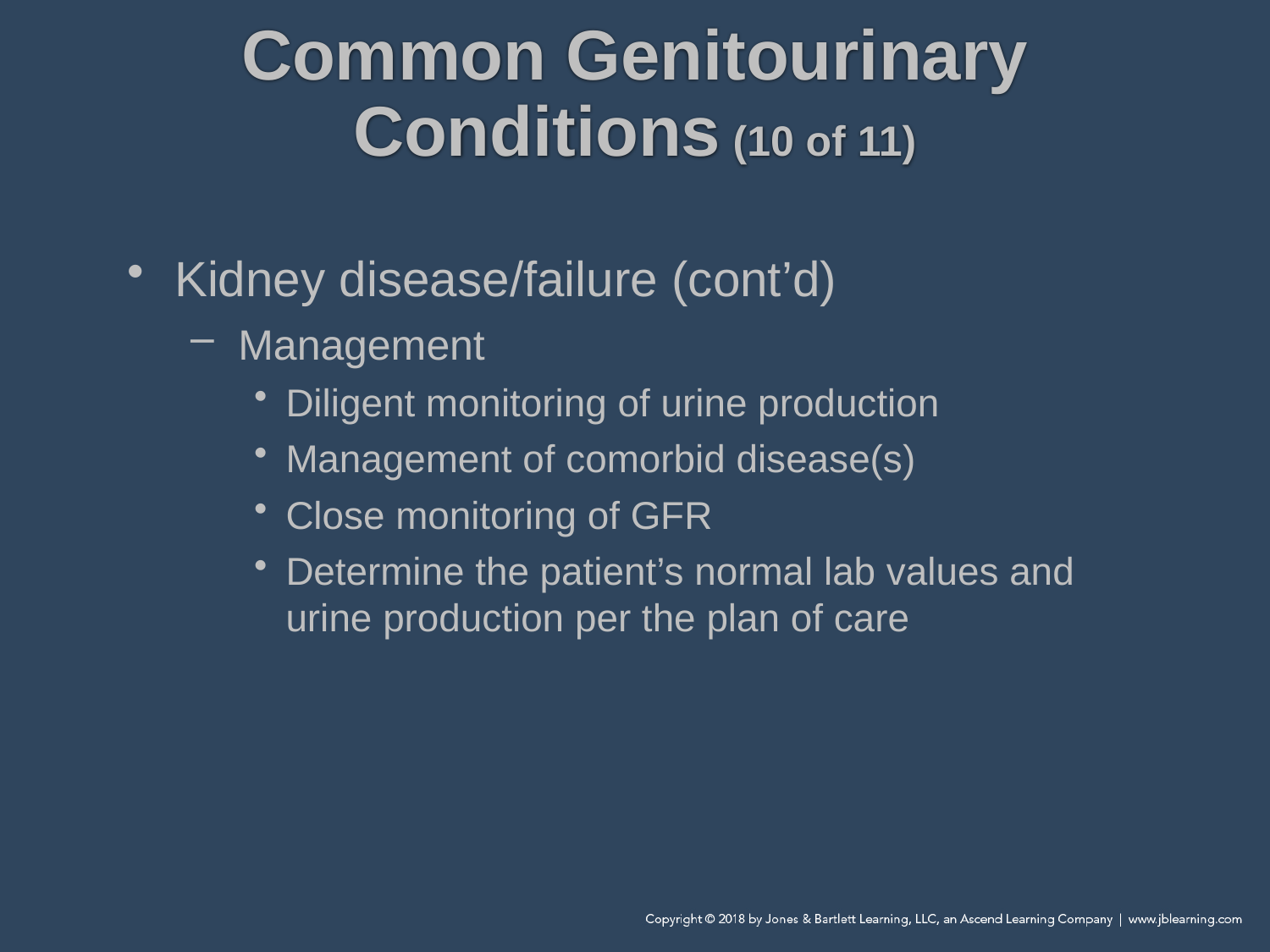

# Common Genitourinary Conditions (10 of 11)
Kidney disease/failure (cont’d)
Management
Diligent monitoring of urine production
Management of comorbid disease(s)
Close monitoring of GFR
Determine the patient’s normal lab values and urine production per the plan of care